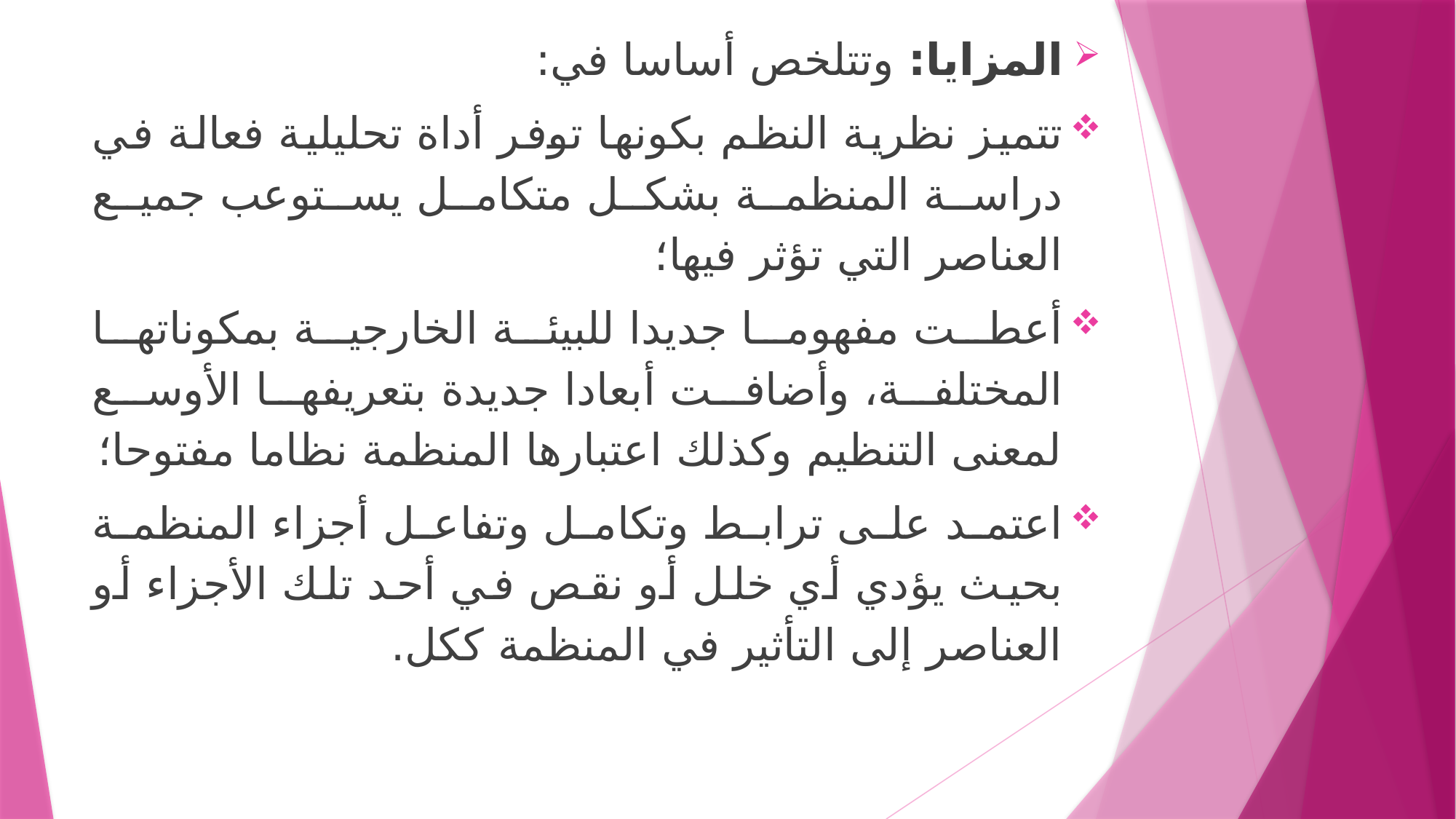

المزايا: وتتلخص أساسا في:
تتميز نظرية النظم بكونها توفر أداة تحليلية فعالة في دراسة المنظمة بشكل متكامل يستوعب جميع العناصر التي تؤثر فيها؛
أعطت مفهوما جديدا للبيئة الخارجية بمكوناتها المختلفة، وأضافت أبعادا جديدة بتعريفها الأوسع لمعنى التنظيم وكذلك اعتبارها المنظمة نظاما مفتوحا؛
اعتمد على ترابط وتكامل وتفاعل أجزاء المنظمة بحيث يؤدي أي خلل أو نقص في أحد تلك الأجزاء أو العناصر إلى التأثير في المنظمة ككل.